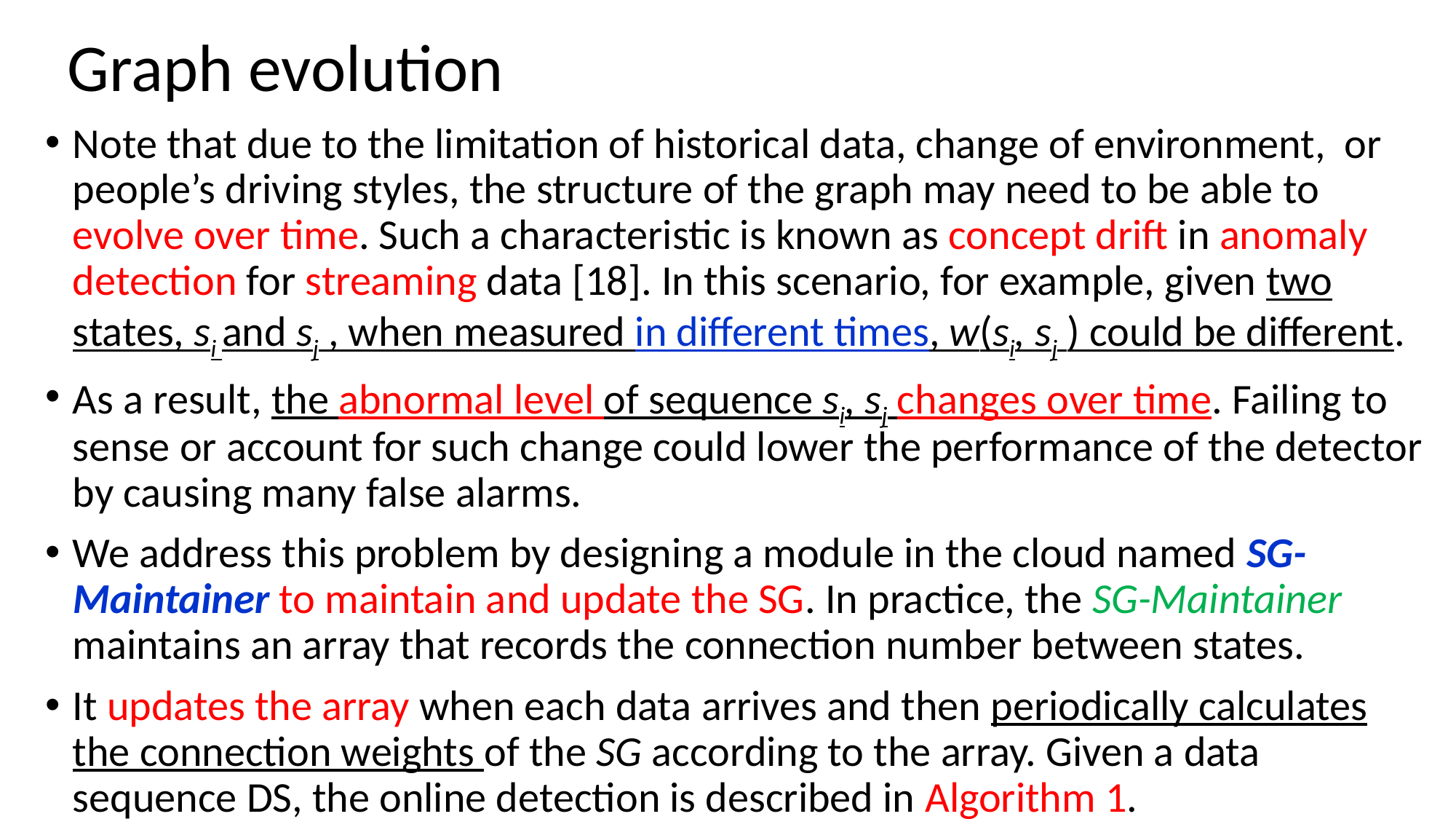

# Graph evolution
Note that due to the limitation of historical data, change of environment,  or people’s driving styles, the structure of the graph may need to be able to evolve over time. Such a characteristic is known as concept drift in anomaly detection for streaming data [18]. In this scenario, for example, given two states, si and sj , when measured in different times, w(si, sj ) could be different.
As a result, the abnormal level of sequence si, sj changes over time. Failing to sense or account for such change could lower the performance of the detector by causing many false alarms.
We address this problem by designing a module in the cloud named SG-Maintainer to maintain and update the SG. In practice, the SG-Maintainer maintains an array that records the connection number between states.
It updates the array when each data arrives and then periodically calculates the connection weights of the SG according to the array. Given a data sequence DS, the online detection is described in Algorithm 1.